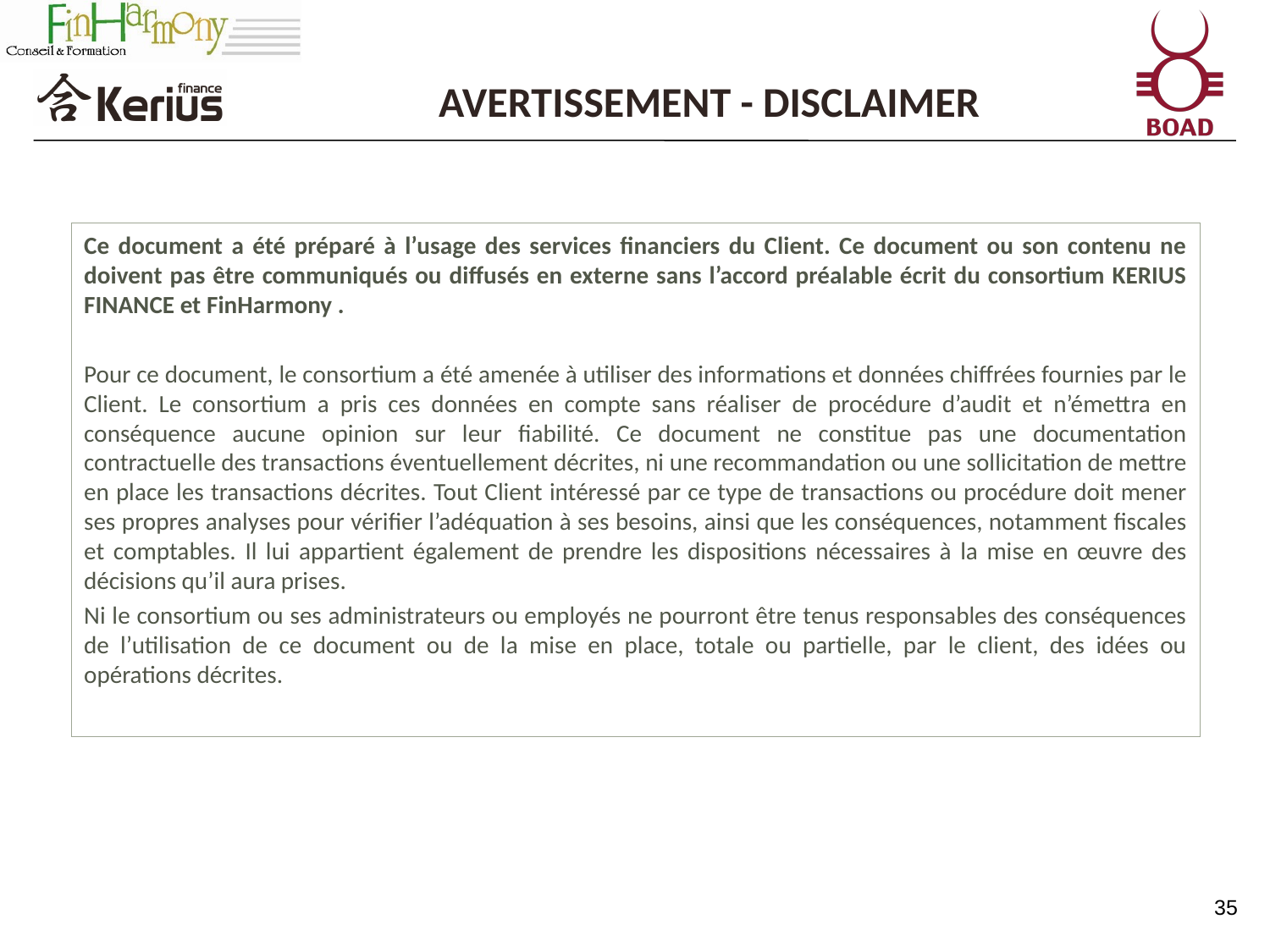

AVERTISSEMENT - DISCLAIMER
Ce document a été préparé à l’usage des services financiers du Client. Ce document ou son contenu ne doivent pas être communiqués ou diffusés en externe sans l’accord préalable écrit du consortium KERIUS FINANCE et FinHarmony .

Pour ce document, le consortium a été amenée à utiliser des informations et données chiffrées fournies par le Client. Le consortium a pris ces données en compte sans réaliser de procédure d’audit et n’émettra en conséquence aucune opinion sur leur fiabilité. Ce document ne constitue pas une documentation contractuelle des transactions éventuellement décrites, ni une recommandation ou une sollicitation de mettre en place les transactions décrites. Tout Client intéressé par ce type de transactions ou procédure doit mener ses propres analyses pour vérifier l’adéquation à ses besoins, ainsi que les conséquences, notamment fiscales et comptables. Il lui appartient également de prendre les dispositions nécessaires à la mise en œuvre des décisions qu’il aura prises.
Ni le consortium ou ses administrateurs ou employés ne pourront être tenus responsables des conséquences de l’utilisation de ce document ou de la mise en place, totale ou partielle, par le client, des idées ou opérations décrites.